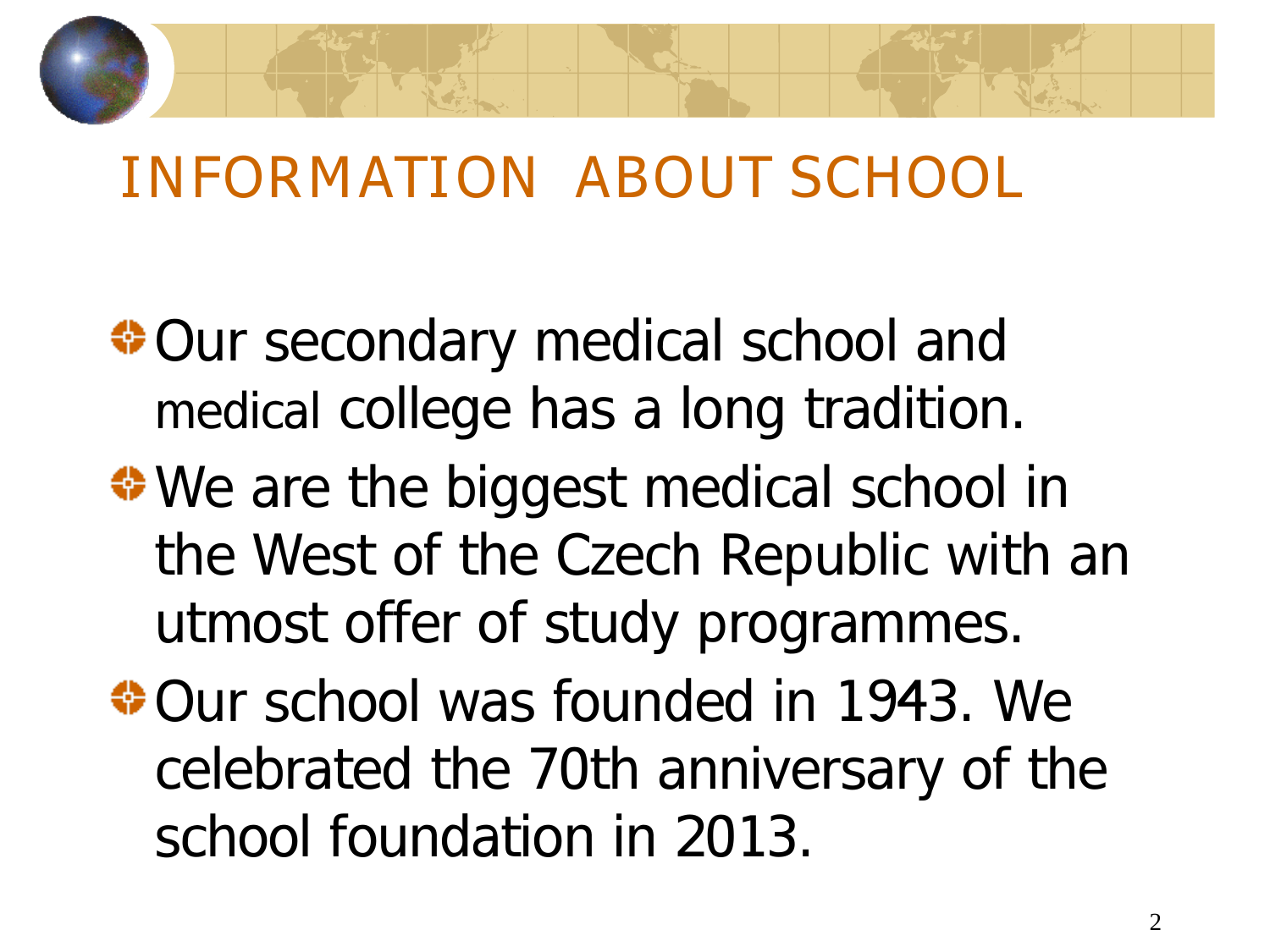

# INFORMATION  ABOUT SCHOOL
Our secondary medical school and medical college has a long tradition.
We are the biggest medical school in the West of the Czech Republic with an utmost offer of study programmes.
Our school was founded in 1943. We celebrated the 70th anniversary of the school foundation in 2013.

2